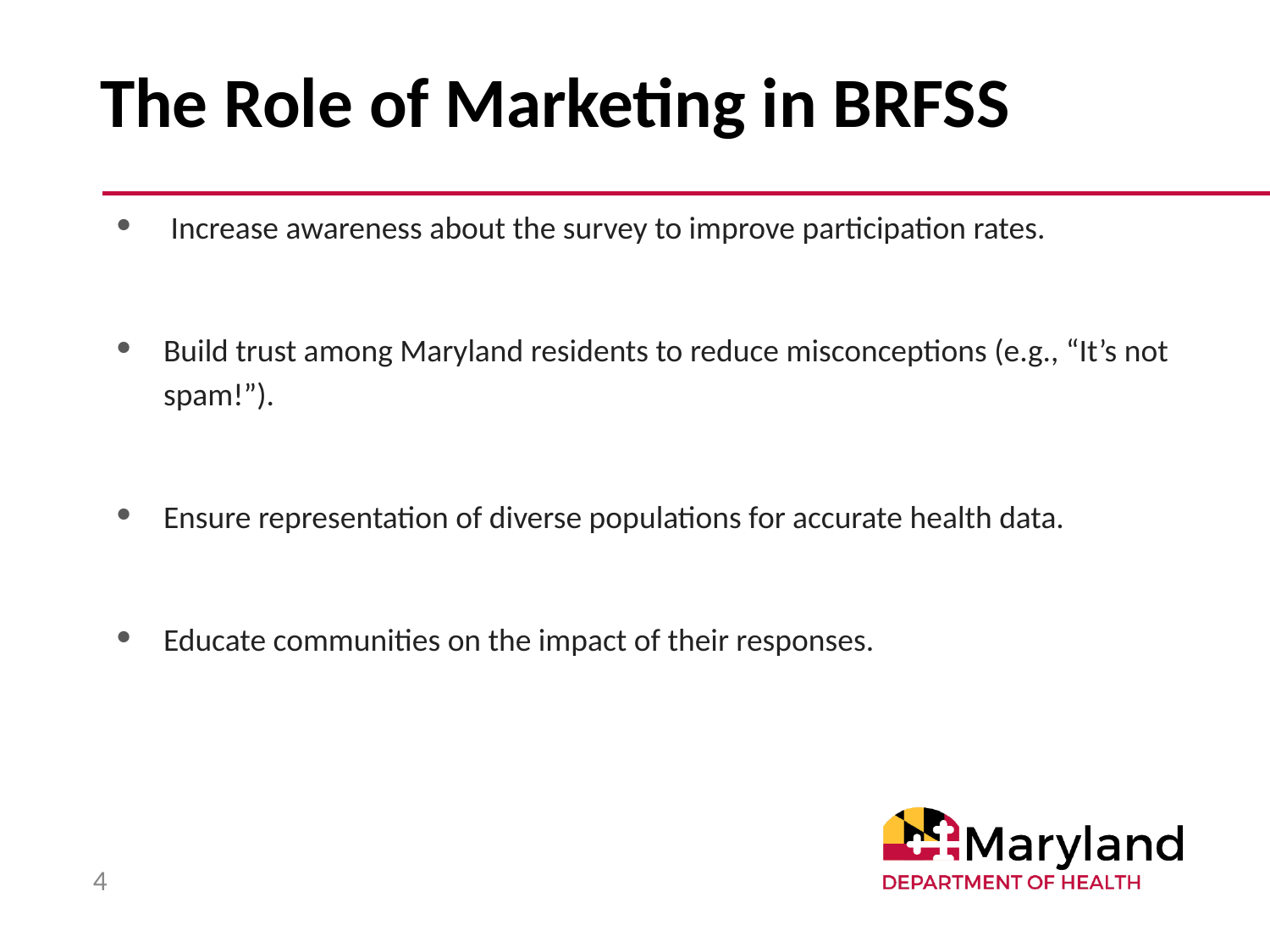

# The Role of Marketing in BRFSS

 Increase awareness about the survey to improve participation rates.

Build trust among Maryland residents to reduce misconceptions (e.g., “It’s not spam!”).

Ensure representation of diverse populations for accurate health data.

Educate communities on the impact of their responses.

4